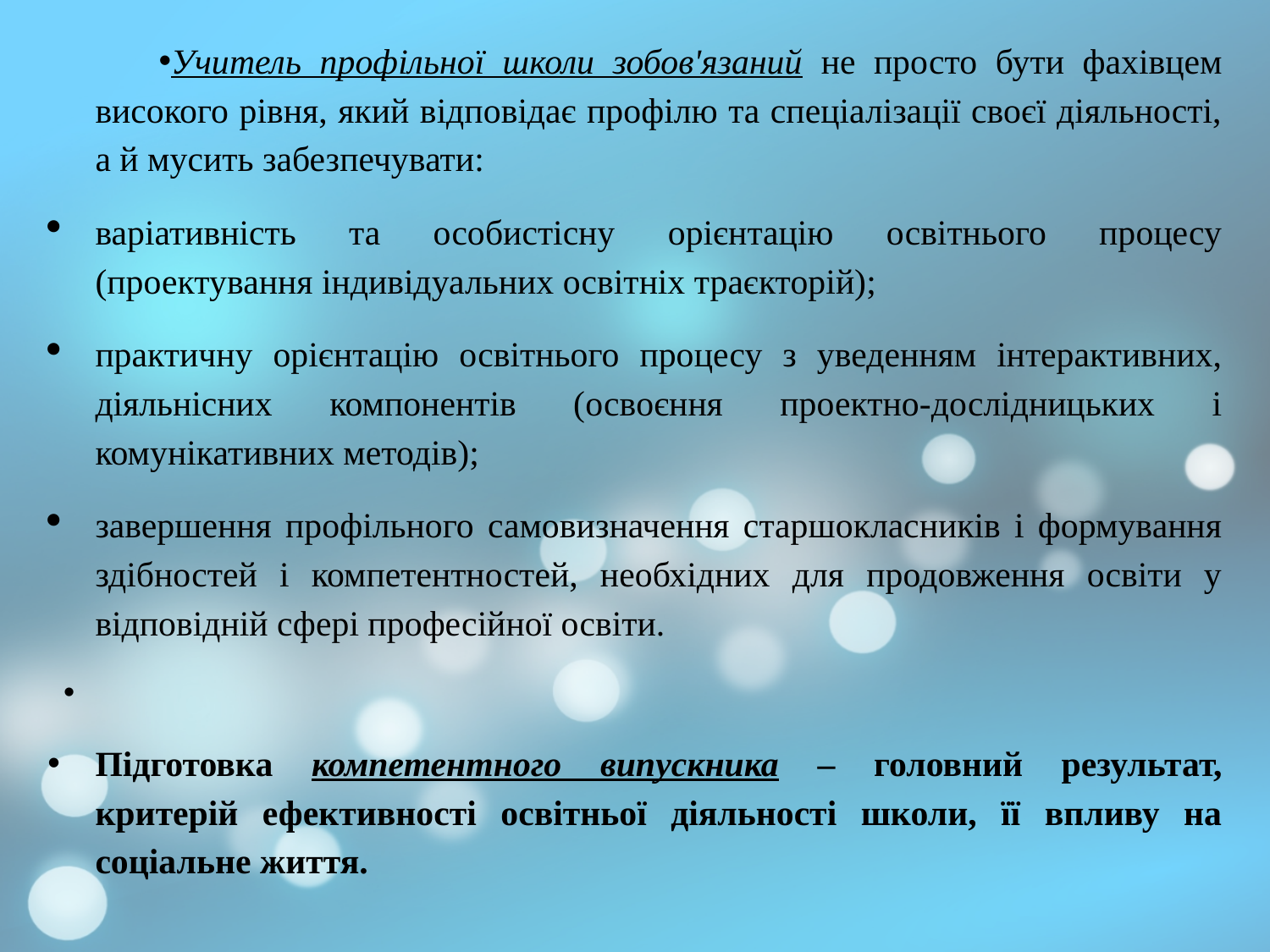

Учитель профільної школи зобов'язаний не просто бути фахівцем високого рівня, який відповідає профілю та спеціалізації своєї діяльності, а й мусить забезпечувати:
варіативність та особистісну орієнтацію освітнього процесу (проектування індивідуальних освітніх траєкторій);
практичну орієнтацію освітнього процесу з уведенням інтерактивних, діяльнісних компонентів (освоєння проектно-дослідницьких і комунікативних методів);
завершення профільного самовизначення старшокласників і формування здібностей і компетентностей, необхідних для продовження освіти у відповідній сфері професійної освіти.

Підготовка компетентного випускника – головний результат, критерій ефективності освітньої діяльності школи, її впливу на соціальне життя.